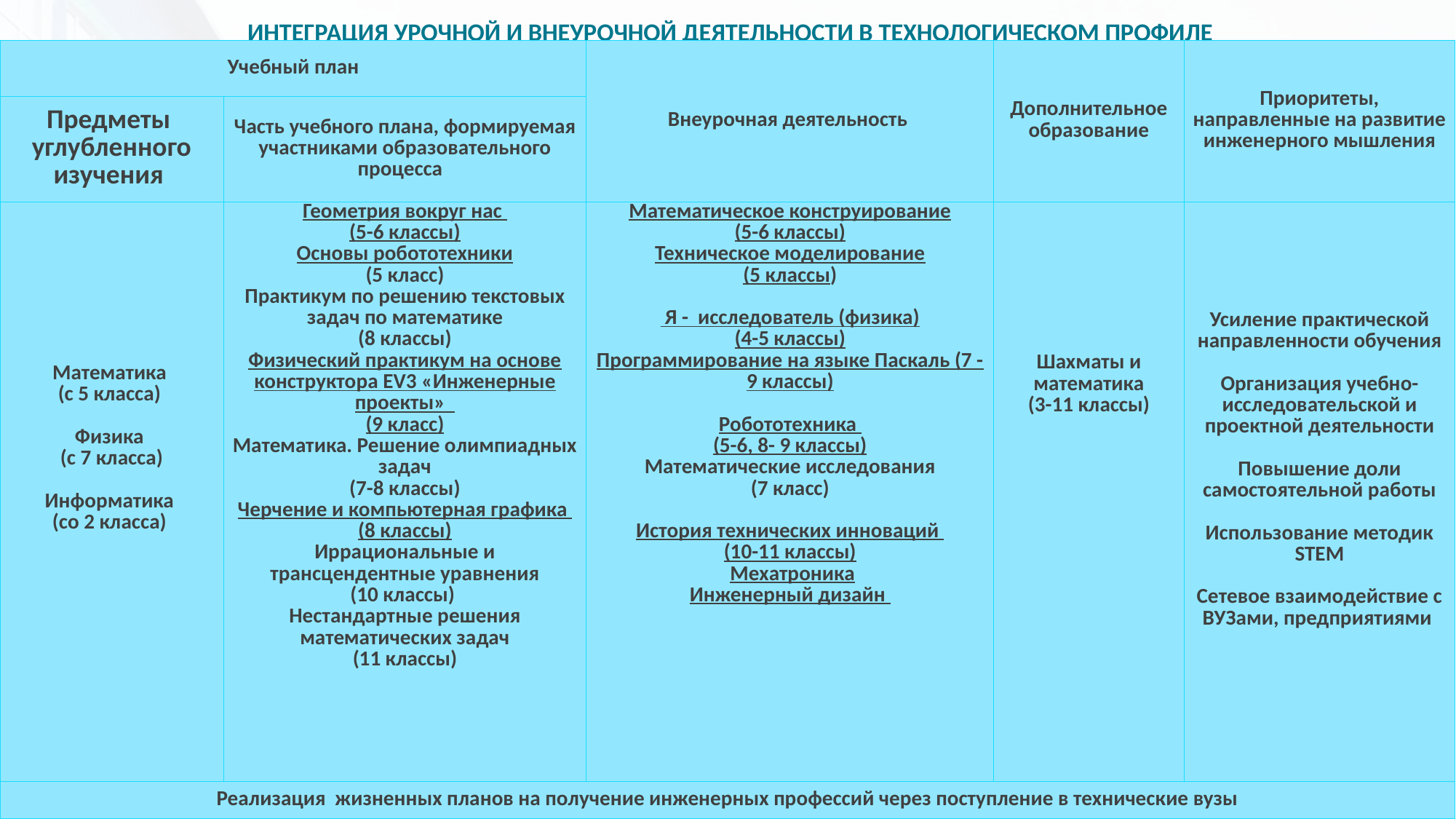

# Интеграция урочной и внеурочной деятельности в технологическом профиле
| Учебный план |  | Внеурочная деятельность | Дополнительное образование | Приоритеты, направленные на развитие инженерного мышления |
| --- | --- | --- | --- | --- |
| Предметы углубленного изучения | Часть учебного плана, формируемая участниками образовательного процесса |  |  |  |
| Математика (с 5 класса)   Физика (с 7 класса) Информатика (со 2 класса) | Геометрия вокруг нас (5-6 классы) Основы робототехники (5 класс) Практикум по решению текстовых задач по математике (8 классы) Физический практикум на основе конструктора EV3 «Инженерные проекты»  (9 класс) Математика. Решение олимпиадных задач (7-8 классы) Черчение и компьютерная графика (8 классы) Иррациональные и трансцендентные уравнения (10 классы)  Нестандартные решения математических задач (11 классы) | Математическое конструирование (5-6 классы) Техническое моделирование (5 классы)   Я - исследователь (физика) (4-5 классы) Программирование на языке Паскаль (7 -9 классы)   Робототехника (5-6, 8- 9 классы) Математические исследования (7 класс) История технических инноваций (10-11 классы) Мехатроника Инженерный дизайн | Шахматы и математика (3-11 классы) | Усиление практической направленности обучения Организация учебно-исследовательской и проектной деятельности Повышение доли самостоятельной работы Использование методик STEM Сетевое взаимодействие с ВУЗами, предприятиями |
| Реализация жизненных планов на получение инженерных профессий через поступление в технические вузы |  |  |  |  |